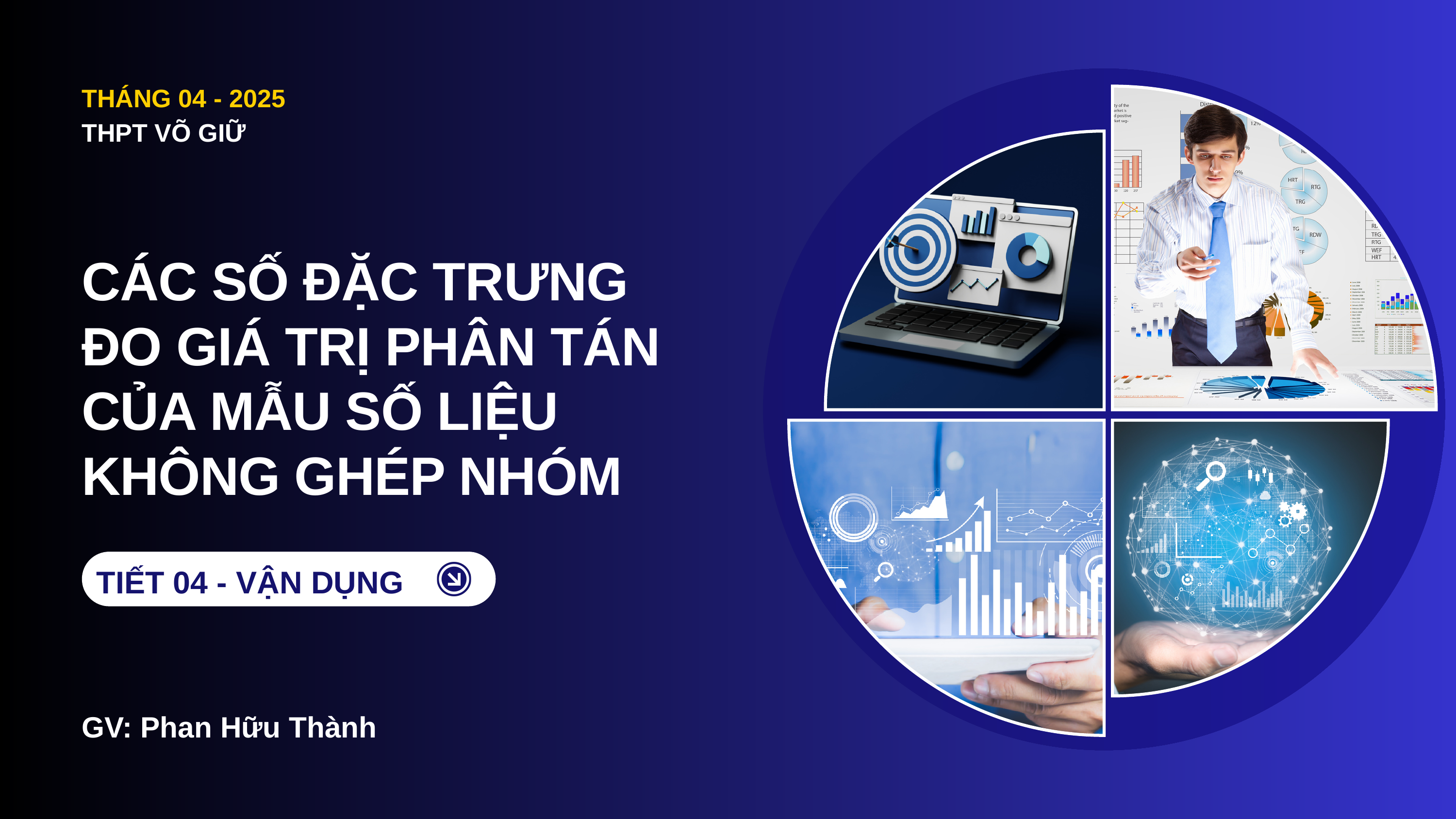

THÁNG 04 - 2025

THPT VÕ GIỮ

CÁC SỐ ĐẶC TRƯNG
ĐO GIÁ TRỊ PHÂN TÁN CỦA MẪU SỐ LIỆU
KHÔNG GHÉP NHÓM

TIẾT 04 - VẬN DỤNG

GV: Phan Hữu Thành